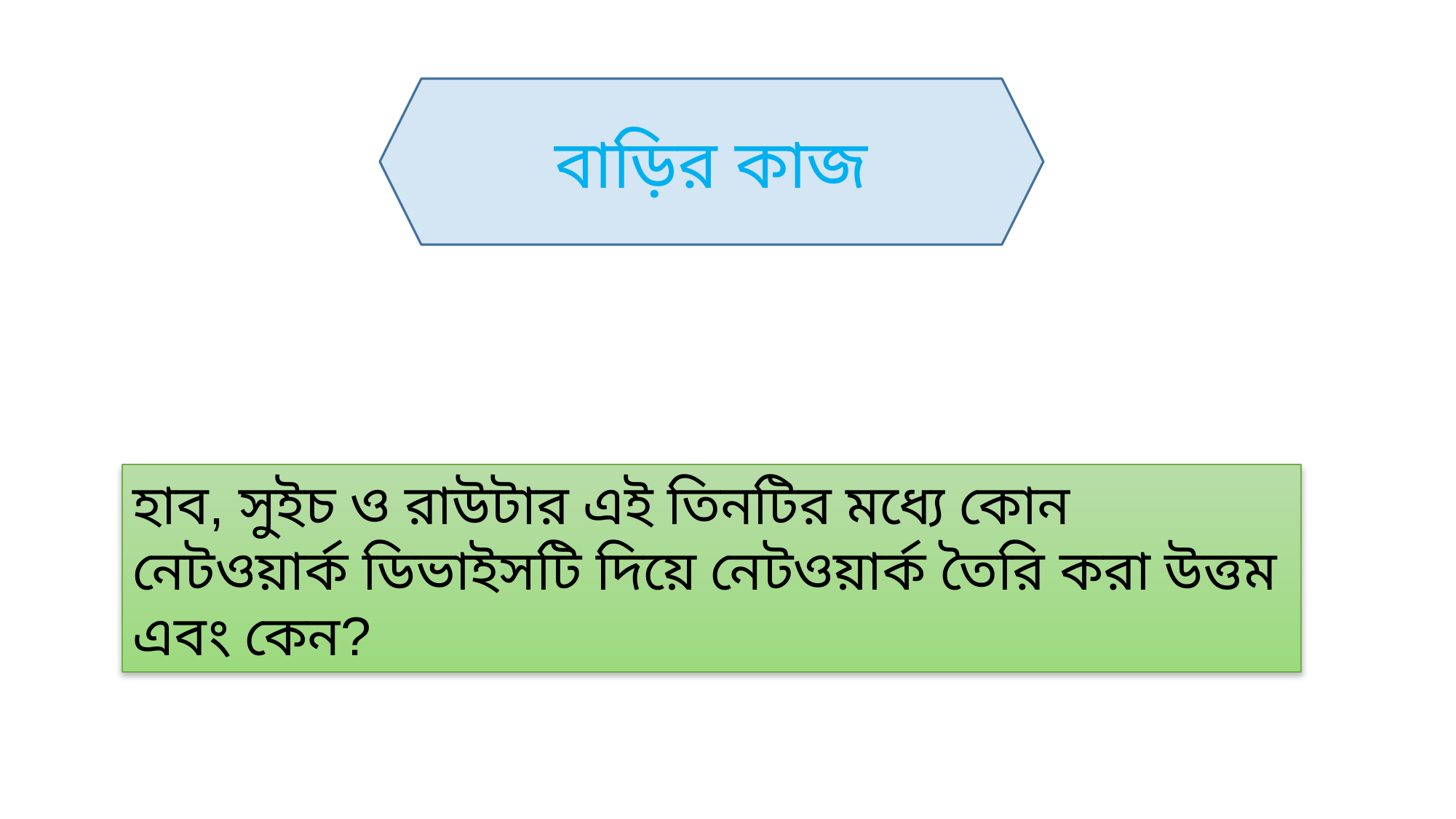

বাড়ির কাজ
হাব, সুইচ ও রাউটার এই তিনটির মধ্যে কোন নেটওয়ার্ক ডিভাইসটি দিয়ে নেটওয়ার্ক তৈরি করা উত্তম এবং কেন?